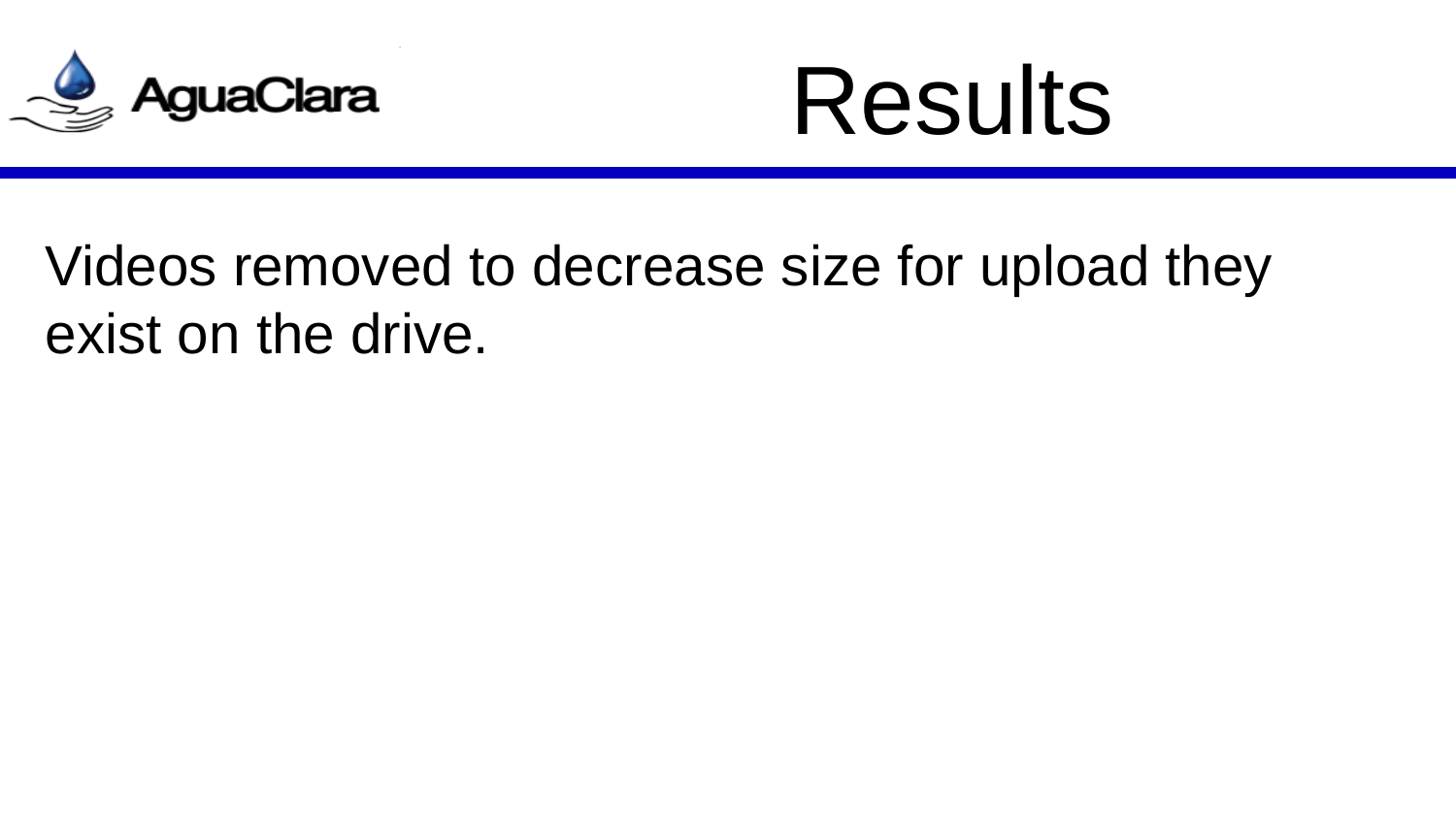

# Results
Videos removed to decrease size for upload they exist on the drive.